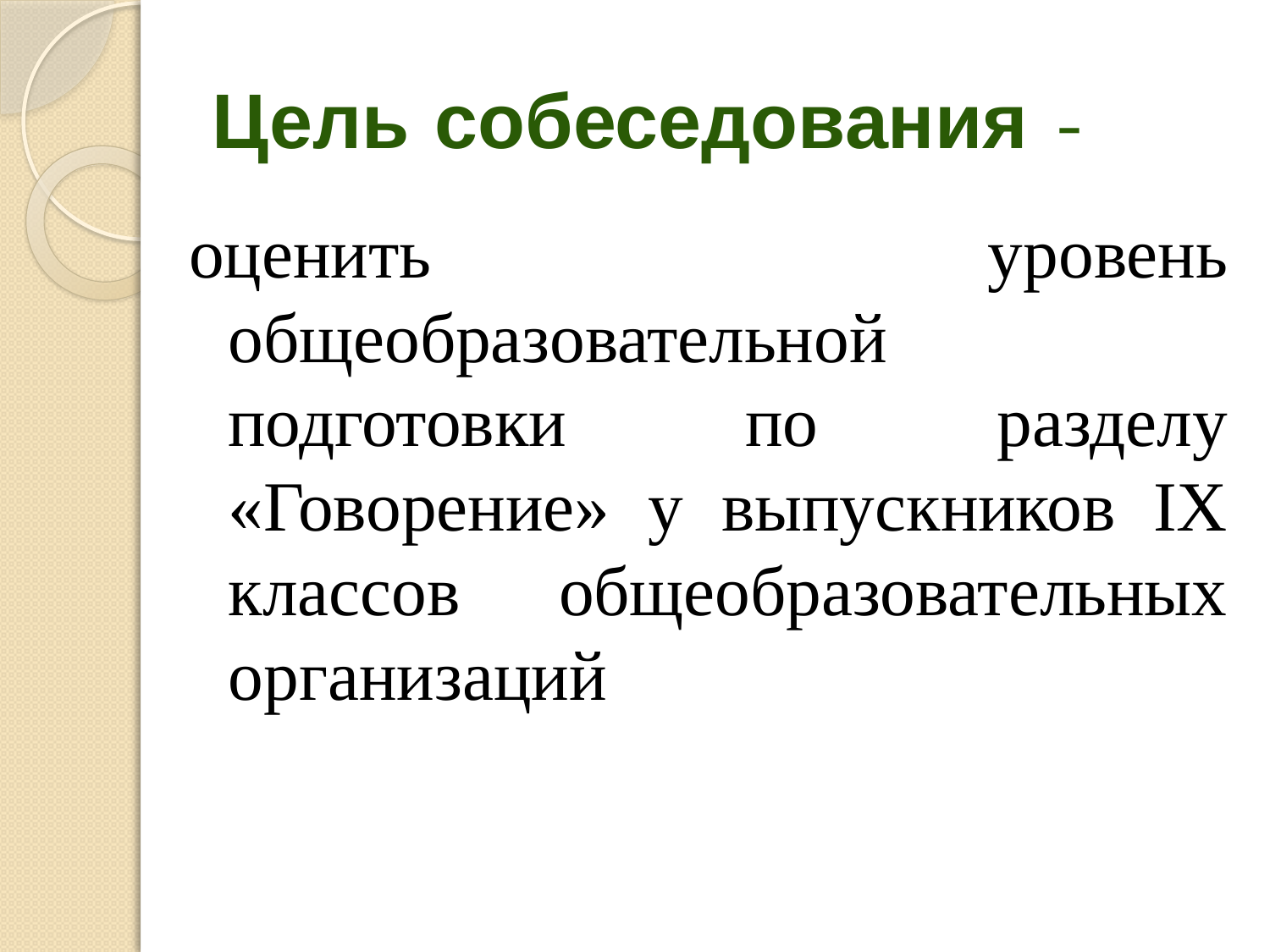

# Цель собеседования -
оценить уровень общеобразовательной подготовки по разделу «Говорение» у выпускников IX классов общеобразовательных организаций